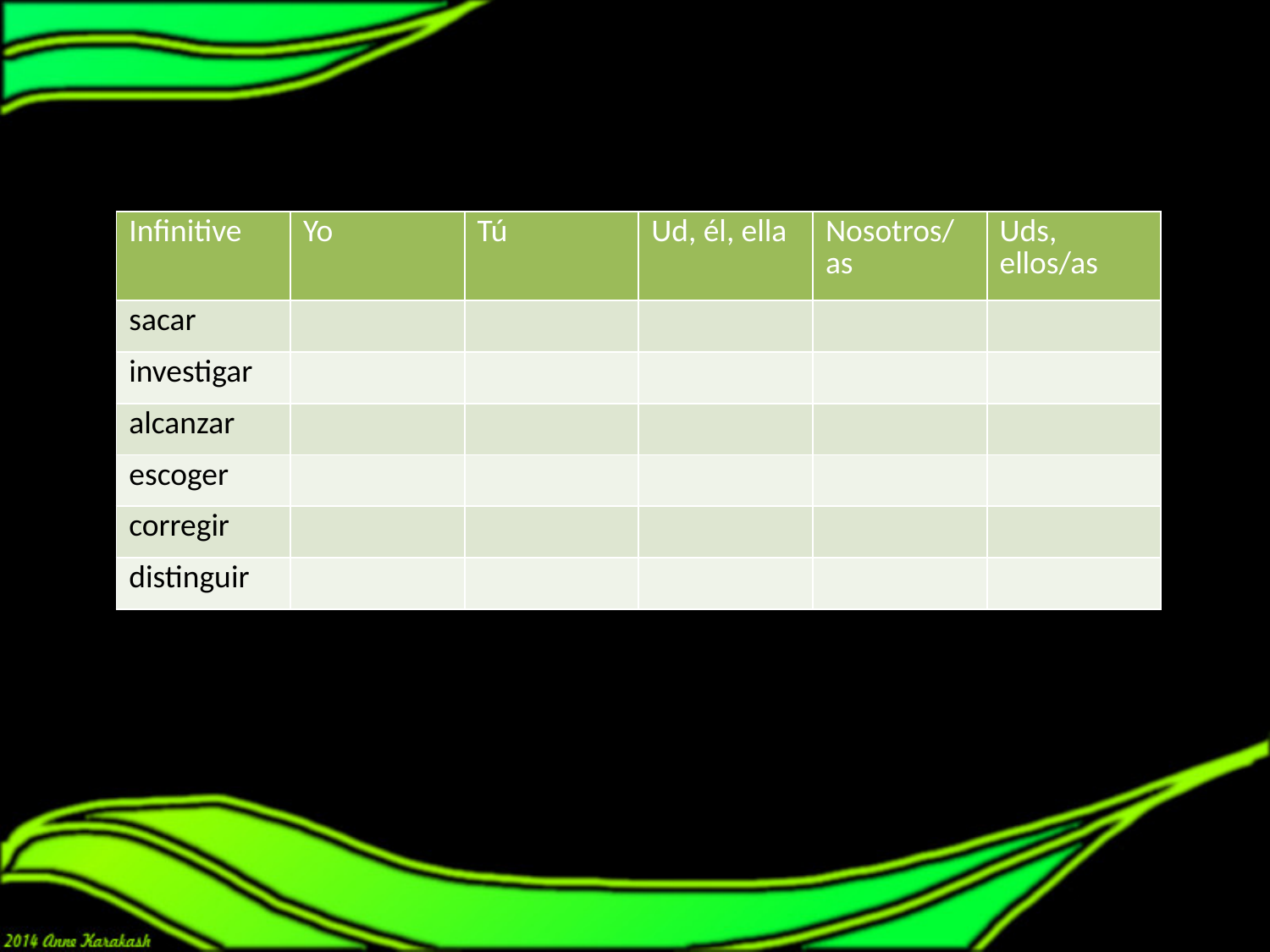

# Put the following verbs in the subjunctive forms.
| Infinitive | Yo | Tú | Ud, él, ella | Nosotros/as | Uds, ellos/as |
| --- | --- | --- | --- | --- | --- |
| sacar |  |  |  |  |  |
| investigar |  |  |  |  |  |
| alcanzar |  |  |  |  |  |
| escoger |  |  |  |  |  |
| corregir |  |  |  |  |  |
| distinguir |  |  |  |  |  |